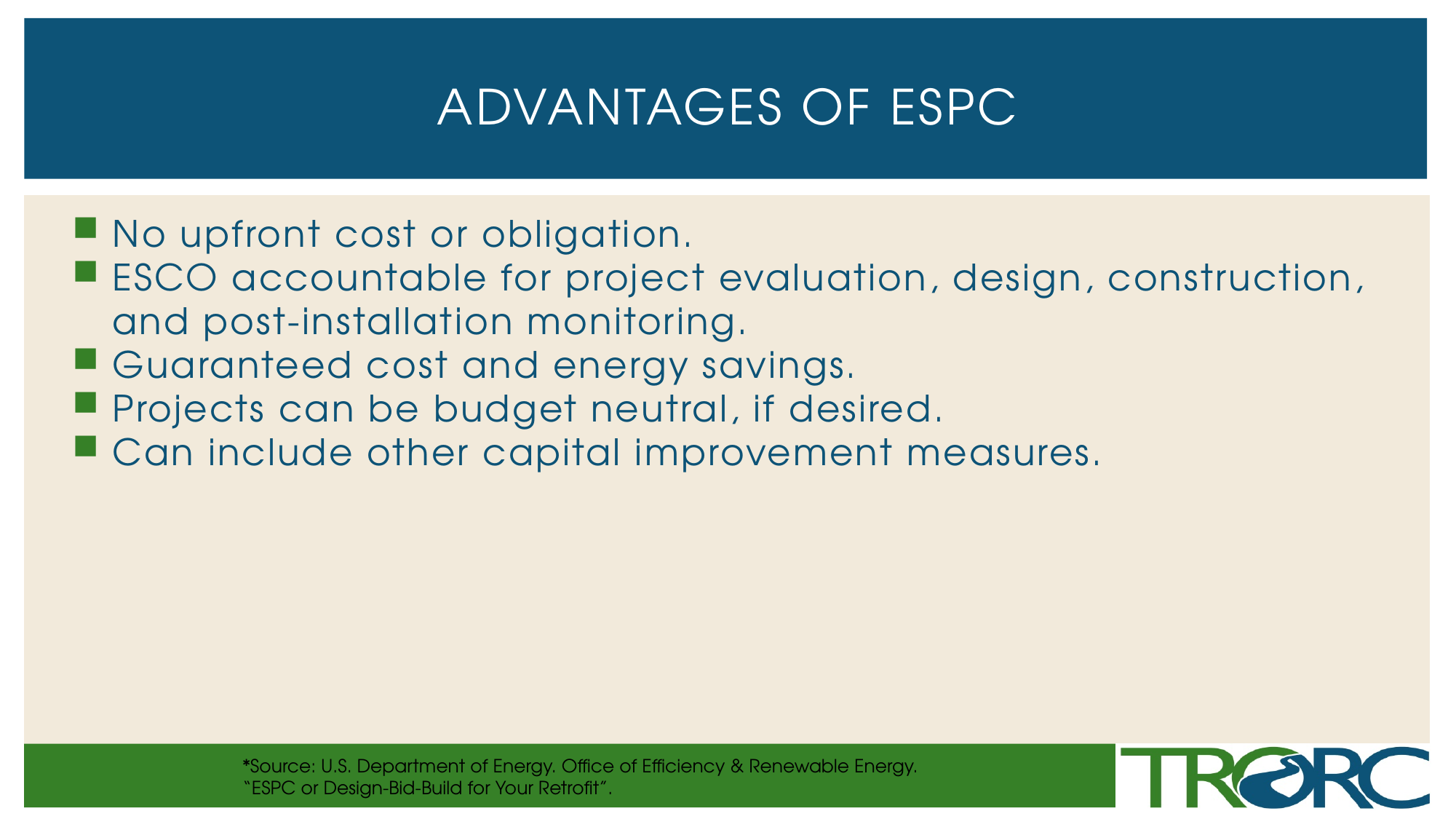

# Advantages of ESPC
No upfront cost or obligation.
ESCO accountable for project evaluation, design, construction, and post-installation monitoring.
Guaranteed cost and energy savings.
Projects can be budget neutral, if desired.
Can include other capital improvement measures.

*Source: U.S. Department of Energy. Office of Efficiency & Renewable Energy.
“ESPC or Design-Bid-Build for Your Retrofit”.